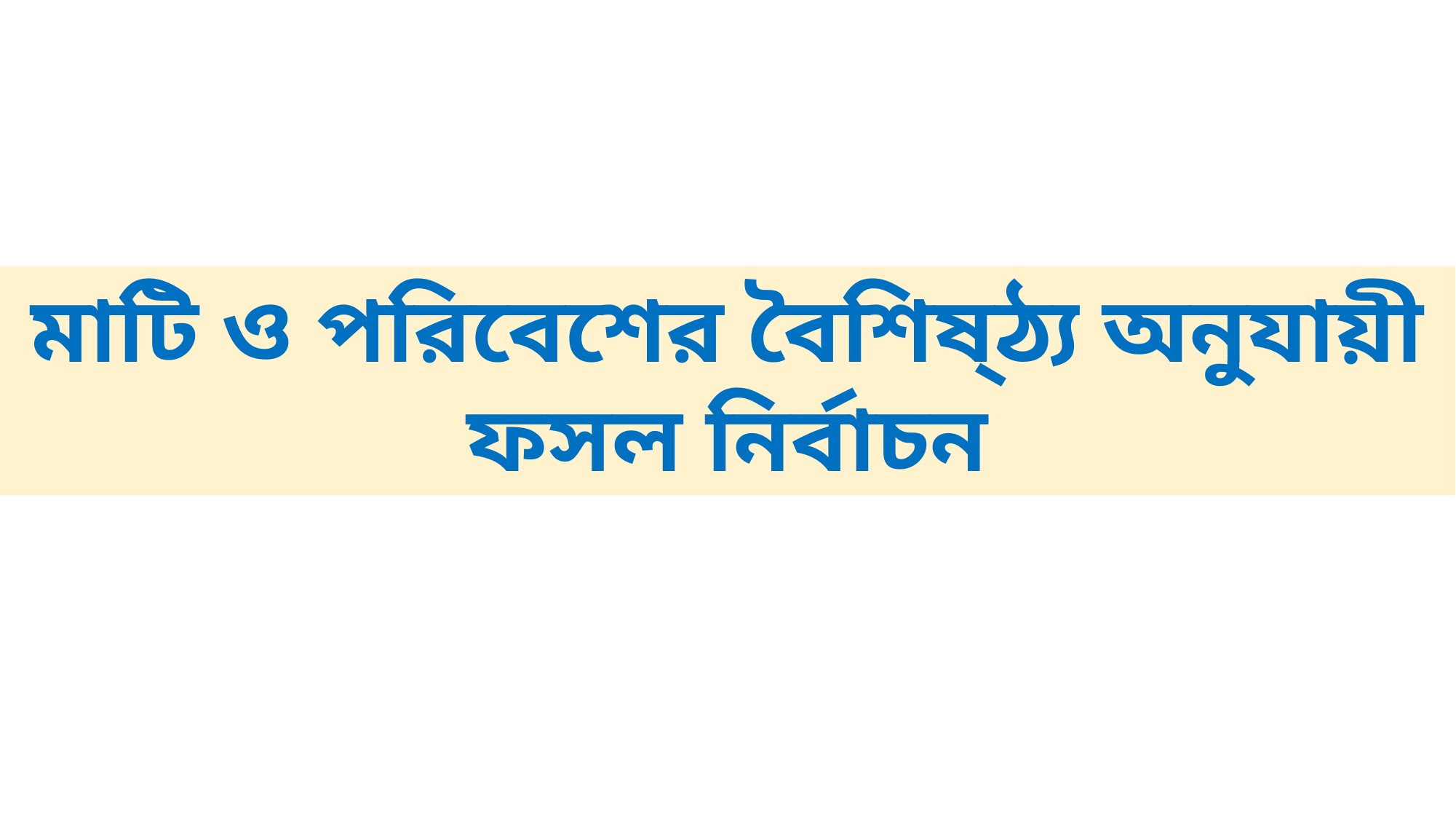

মাটি ও পরিবেশের বৈশিষ্ঠ্য অনুযায়ী ফসল নির্বাচন